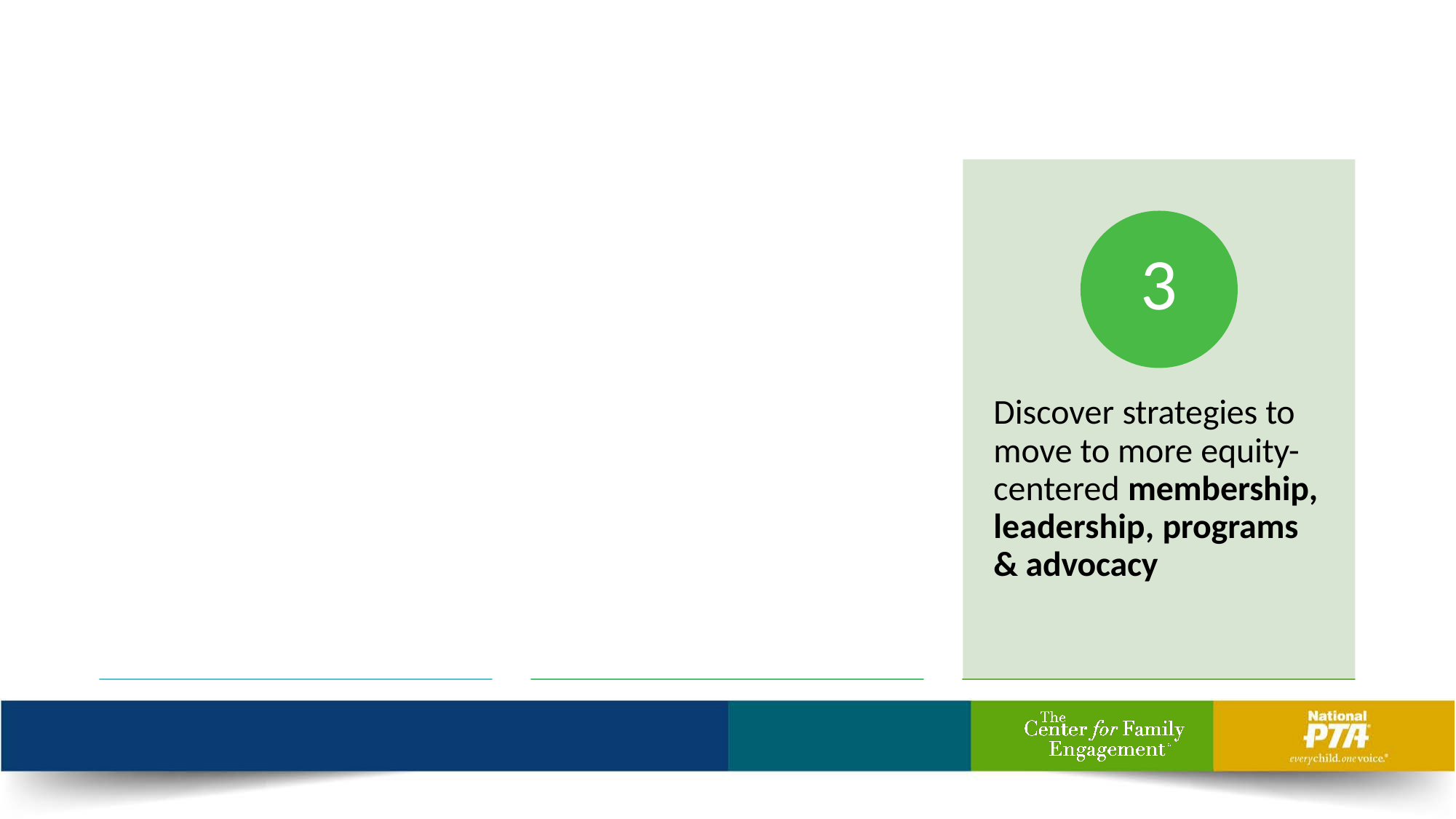

# 3
Discover strategies to move to more equity- centered membership, leadership, programs & advocacy